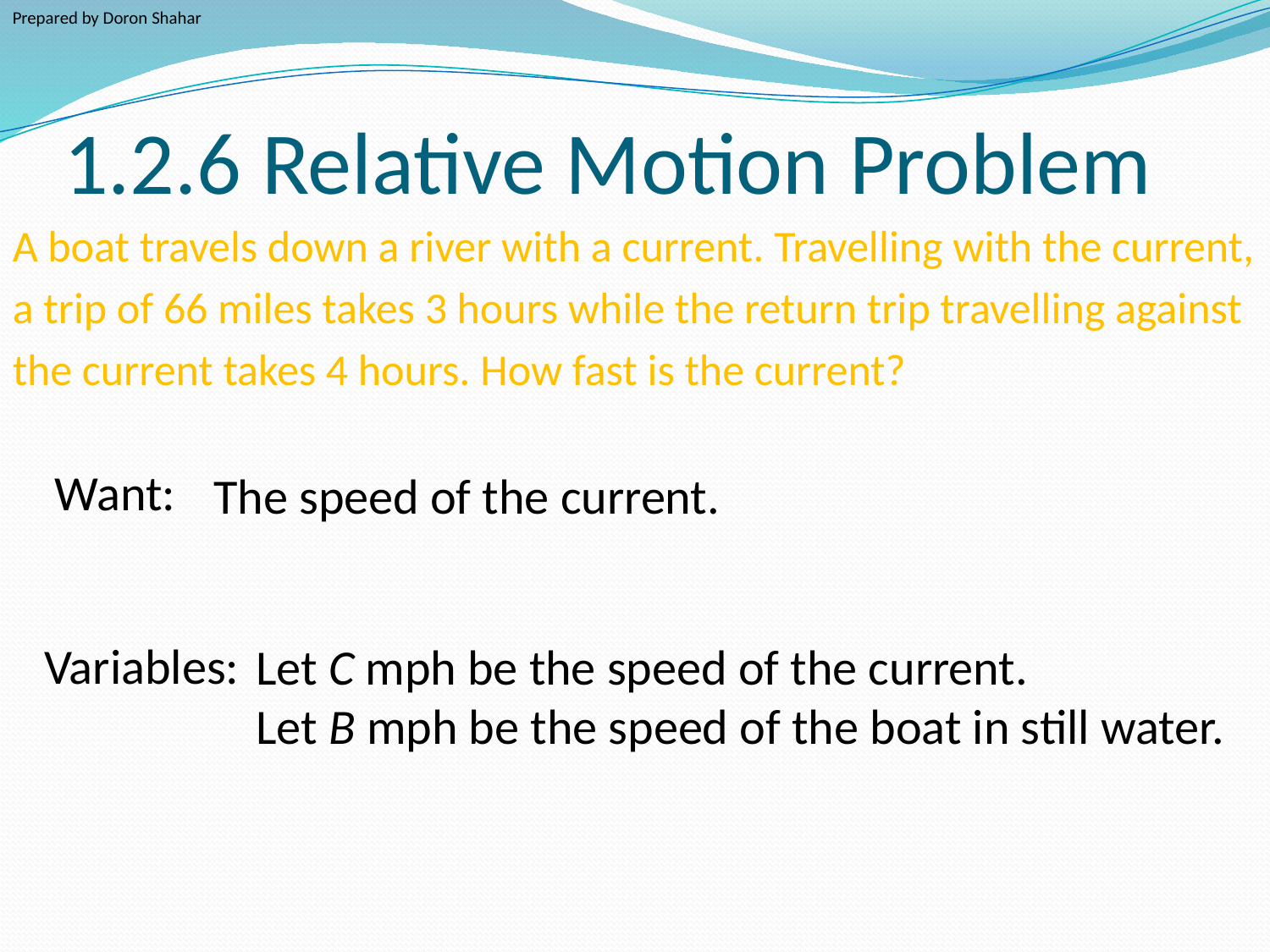

Prepared by Doron Shahar
# 1.2.6 Relative Motion Problem
A boat travels down a river with a current. Travelling with the current,
a trip of 66 miles takes 3 hours while the return trip travelling against
the current takes 4 hours. How fast is the current?
Want:
The speed of the current.
Variables:
Let C mph be the speed of the current.
Let B mph be the speed of the boat in still water.